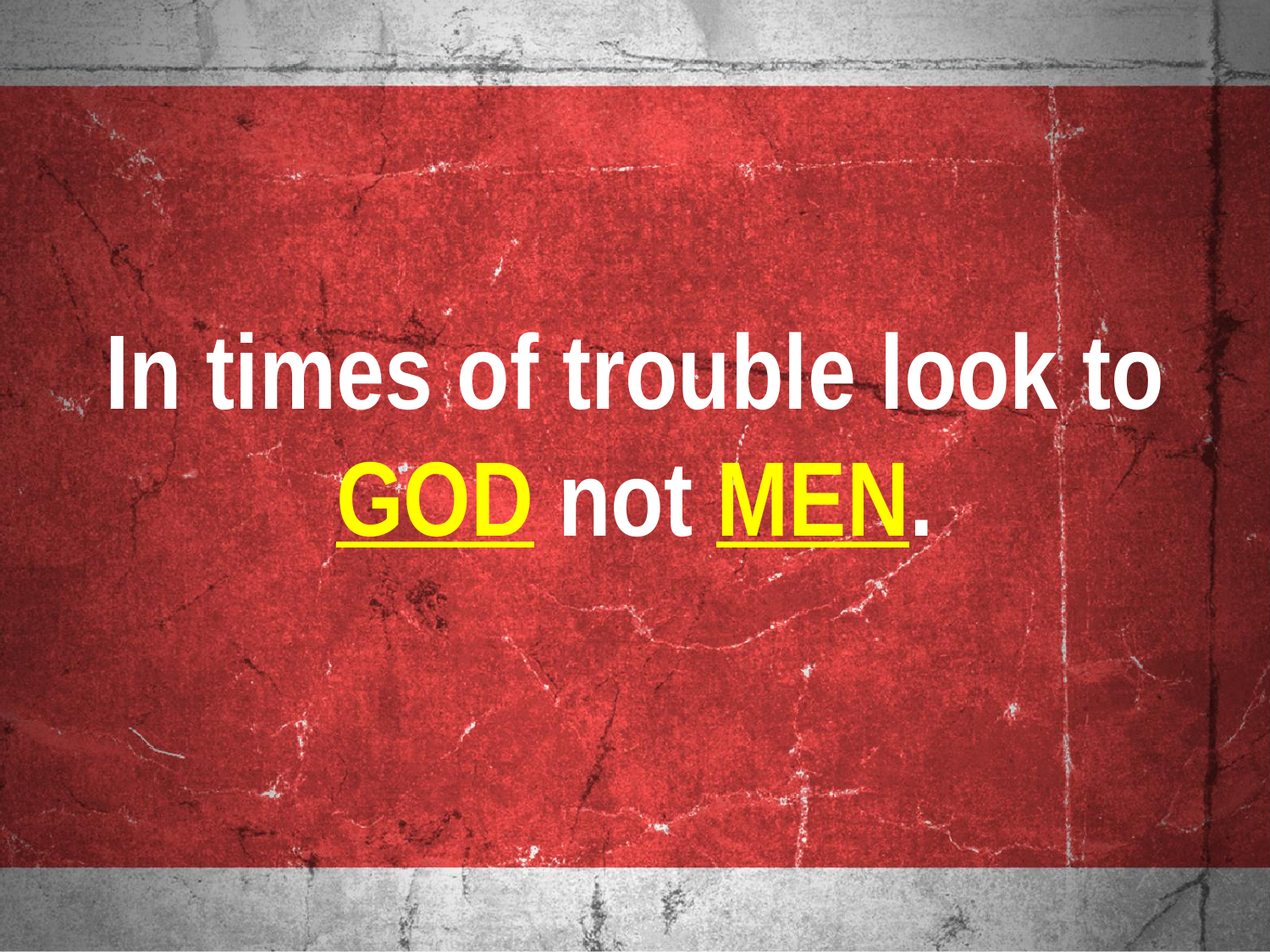

In times of trouble look to GOD not MEN.